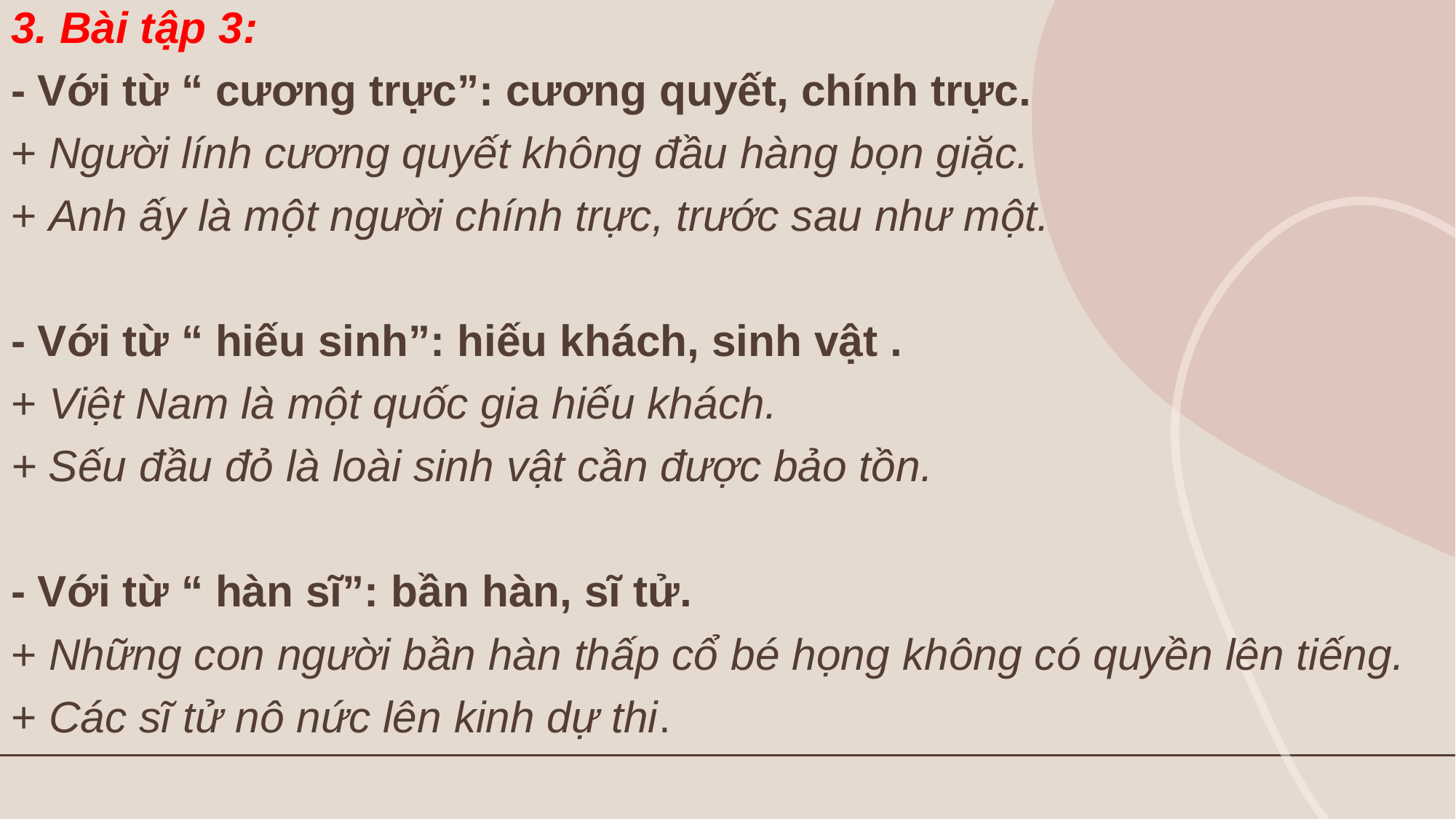

3. Bài tập 3:
- Với từ “ cương trực”: cương quyết, chính trực.
+ Người lính cương quyết không đầu hàng bọn giặc.
+ Anh ấy là một người chính trực, trước sau như một.

- Với từ “ hiếu sinh”: hiếu khách, sinh vật .
+ Việt Nam là một quốc gia hiếu khách.
+ Sếu đầu đỏ là loài sinh vật cần được bảo tồn.

- Với từ “ hàn sĩ”: bần hàn, sĩ tử.
+ Những con người bần hàn thấp cổ bé họng không có quyền lên tiếng.
+ Các sĩ tử nô nức lên kinh dự thi.